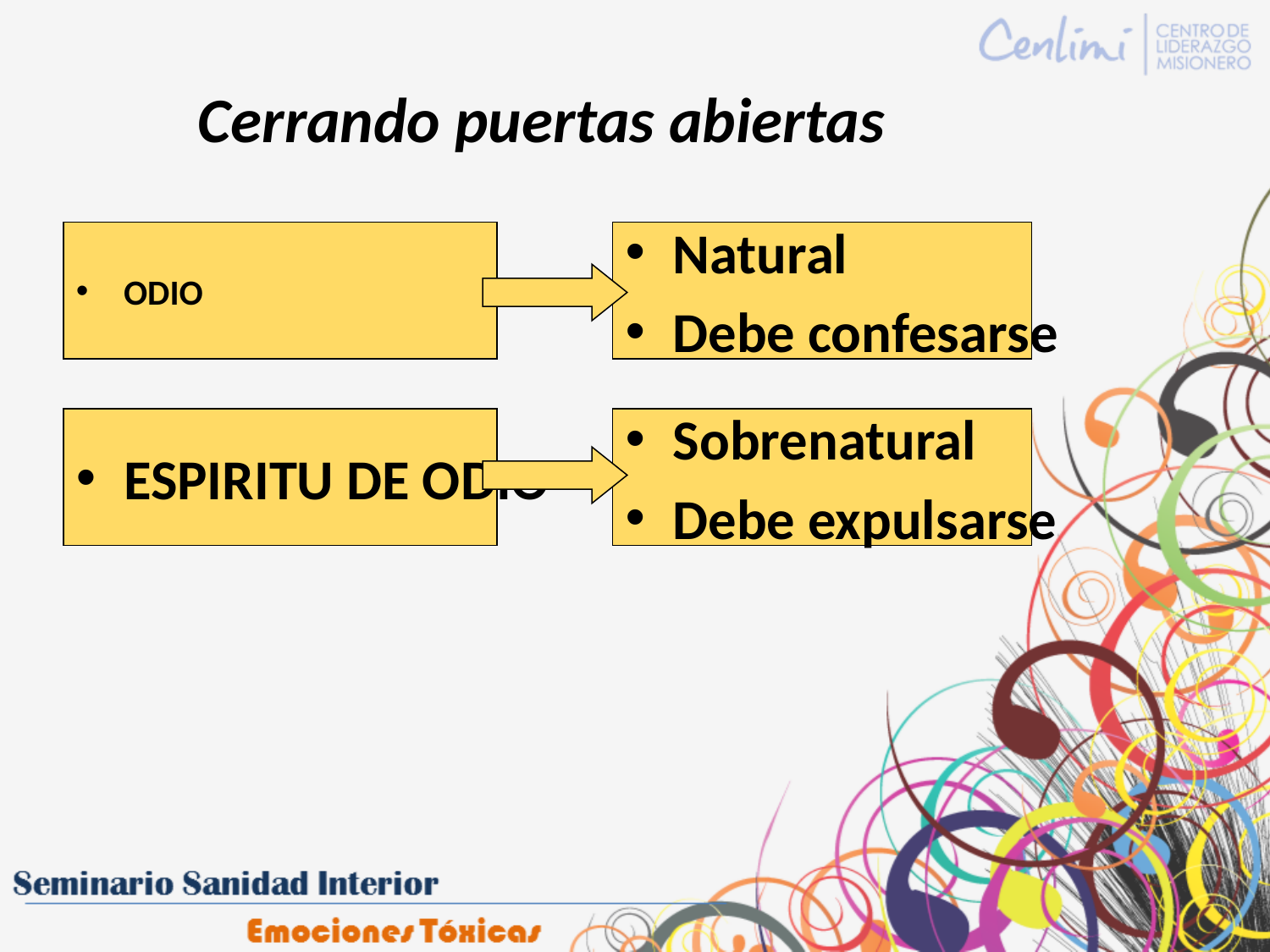

# Cerrando puertas abiertas
ODIO
Natural
Debe confesarse

ESPIRITU DE ODIO
Sobrenatural
Debe expulsarse